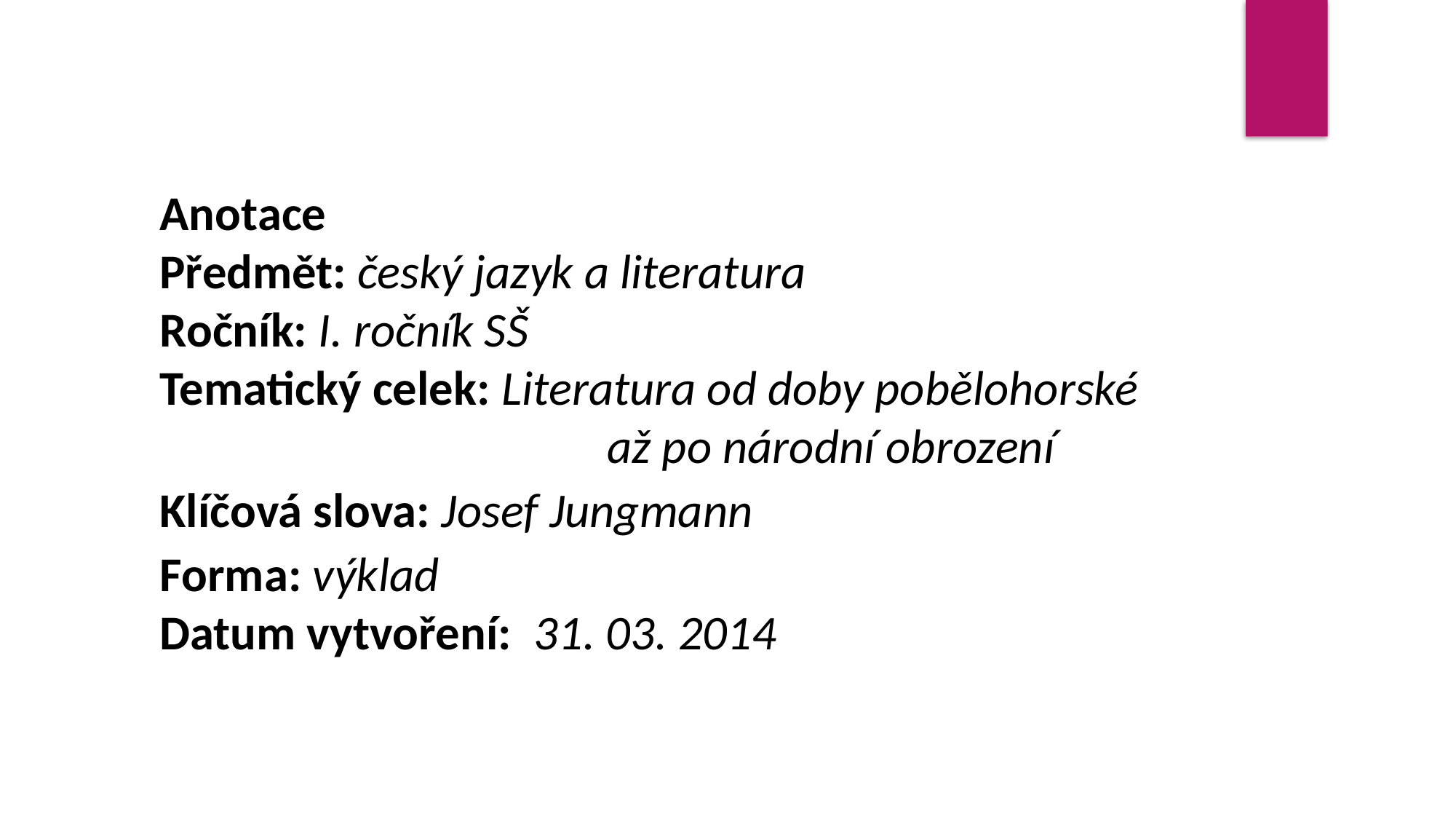

Anotace
Předmět: český jazyk a literatura
Ročník: I. ročník SŠ
Tematický celek: Literatura od doby pobělohorské                                   		           až po národní obrození
Klíčová slova: Josef Jungmann
Forma: výklad
Datum vytvoření:  31. 03. 2014